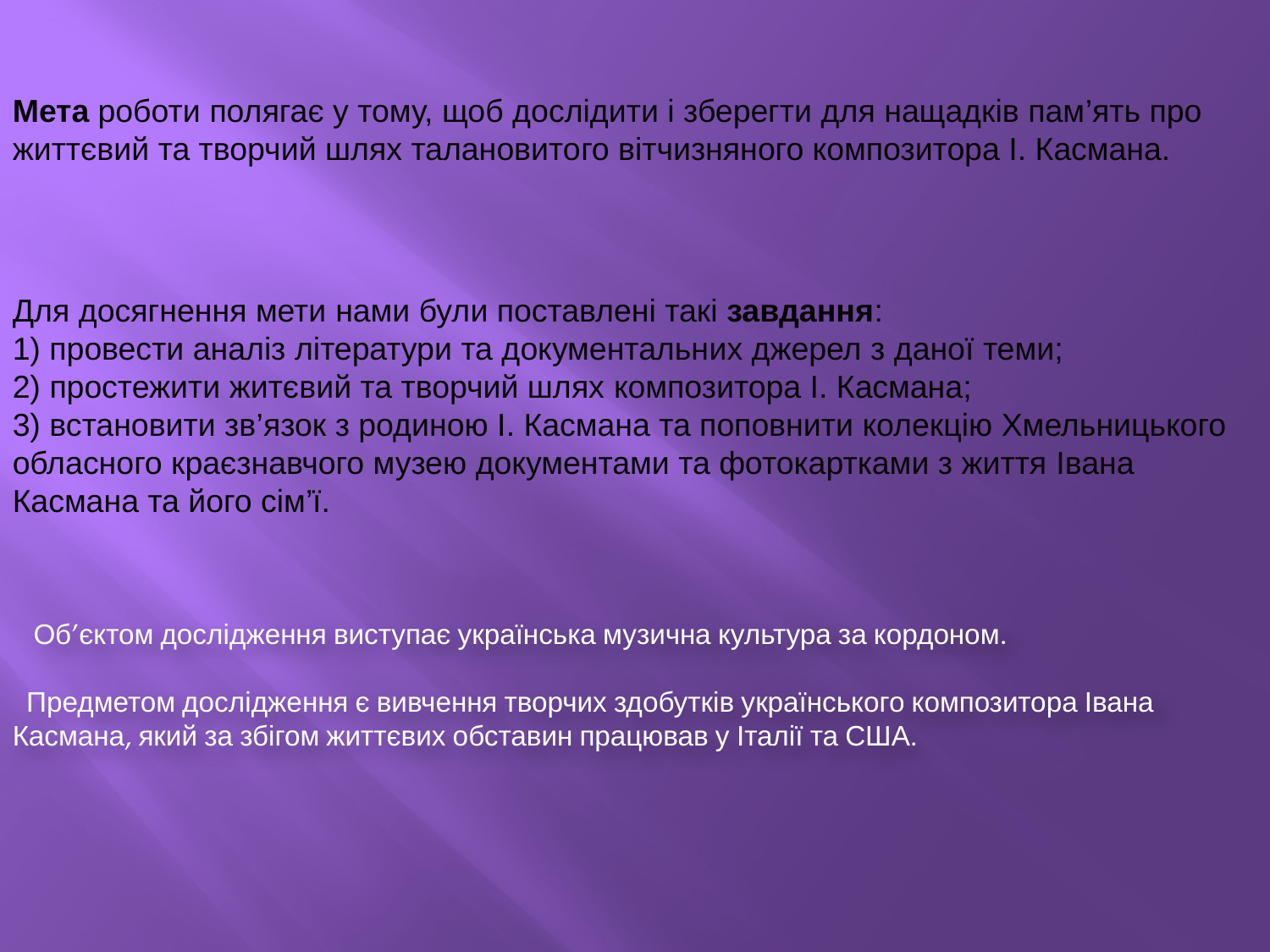

Мета роботи полягає у тому, щоб дослідити і зберегти для нащадків пам’ять про життєвий та творчий шлях талановитого вітчизняного композитора І. Касмана.
Для досягнення мети нами були поставлені такі завдання:
1) провести аналіз літератури та документальних джерел з даної теми;
2) простежити житєвий та творчий шлях композитора І. Касмана;
3) встановити зв’язок з родиною І. Касмана та поповнити колекцію Хмельницького обласного краєзнавчого музею документами та фотокартками з життя Івана Касмана та його сім’ї.
  Об’єктом дослідження виступає українська музична культура за кордоном.

  Предметом дослідження є вивчення творчих здобутків українського композитора Івана Касмана, який за збігом життєвих обставин працював у Італії та США.